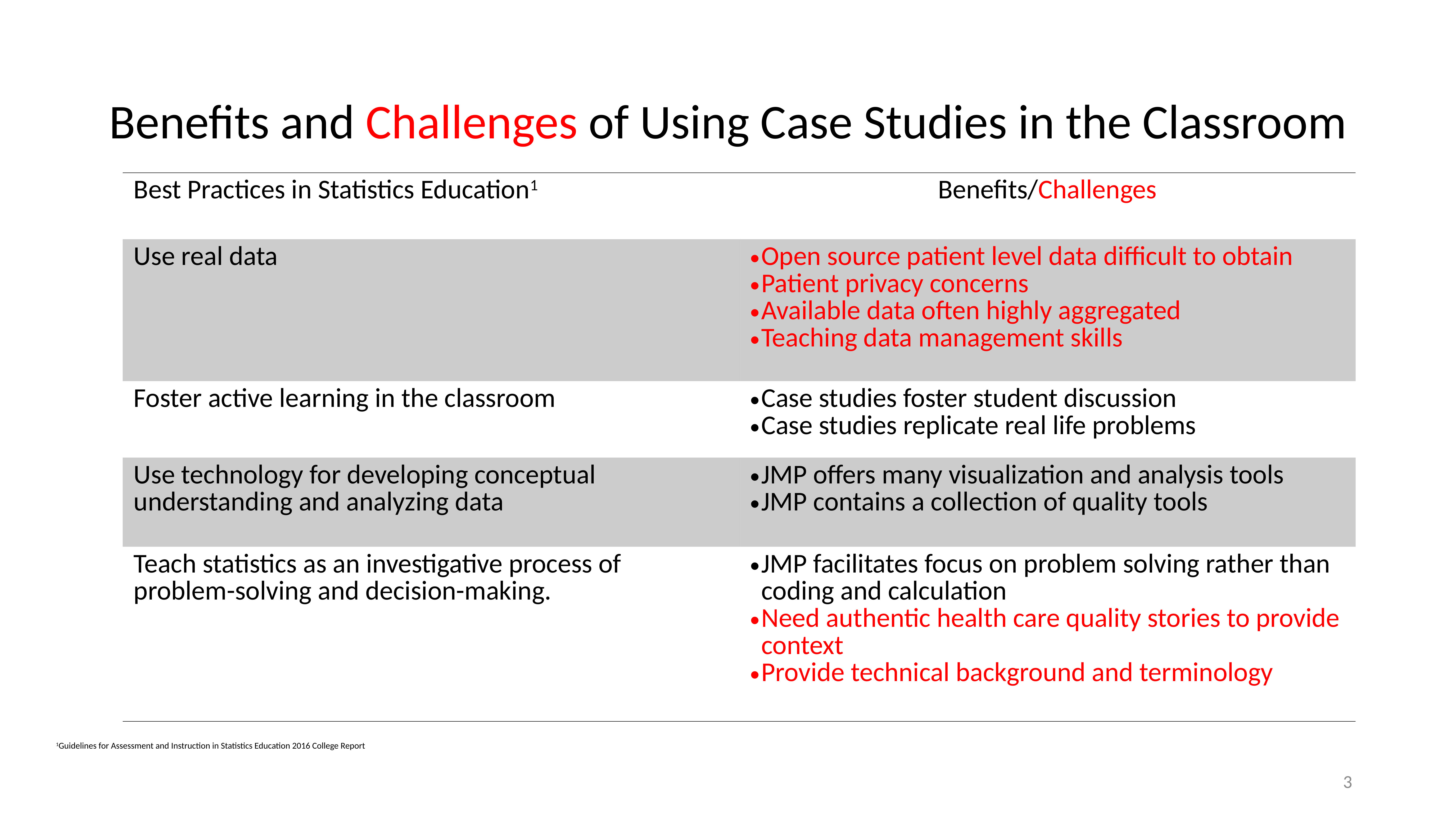

# Benefits and Challenges of Using Case Studies in the Classroom
| Best Practices in Statistics Education1 | Benefits/Challenges |
| --- | --- |
| Use real data | Open source patient level data difficult to obtain Patient privacy concerns Available data often highly aggregated Teaching data management skills |
| Foster active learning in the classroom | Case studies foster student discussion Case studies replicate real life problems |
| Use technology for developing conceptual understanding and analyzing data | JMP offers many visualization and analysis tools JMP contains a collection of quality tools |
| Teach statistics as an investigative process of problem-solving and decision-making. | JMP facilitates focus on problem solving rather than coding and calculation Need authentic health care quality stories to provide context Provide technical background and terminology |
1Guidelines for Assessment and Instruction in Statistics Education 2016 College Report
3